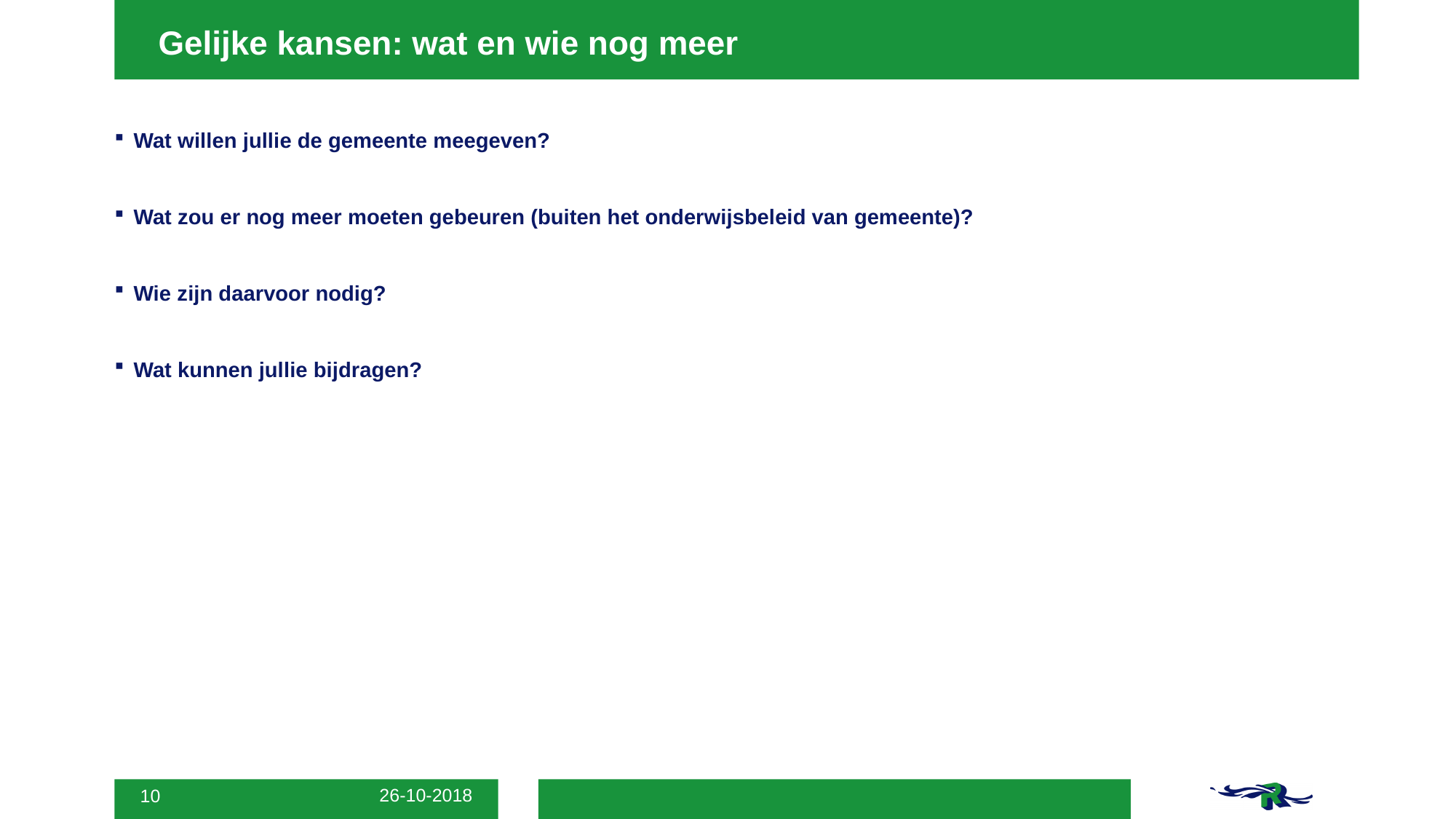

Gelijke kansen: wat en wie nog meer

Wat willen jullie de gemeente meegeven?

Wat zou er nog meer moeten gebeuren (buiten het onderwijsbeleid van gemeente)?

Wie zijn daarvoor nodig?

Wat kunnen jullie bijdragen?
26-10-2018
10